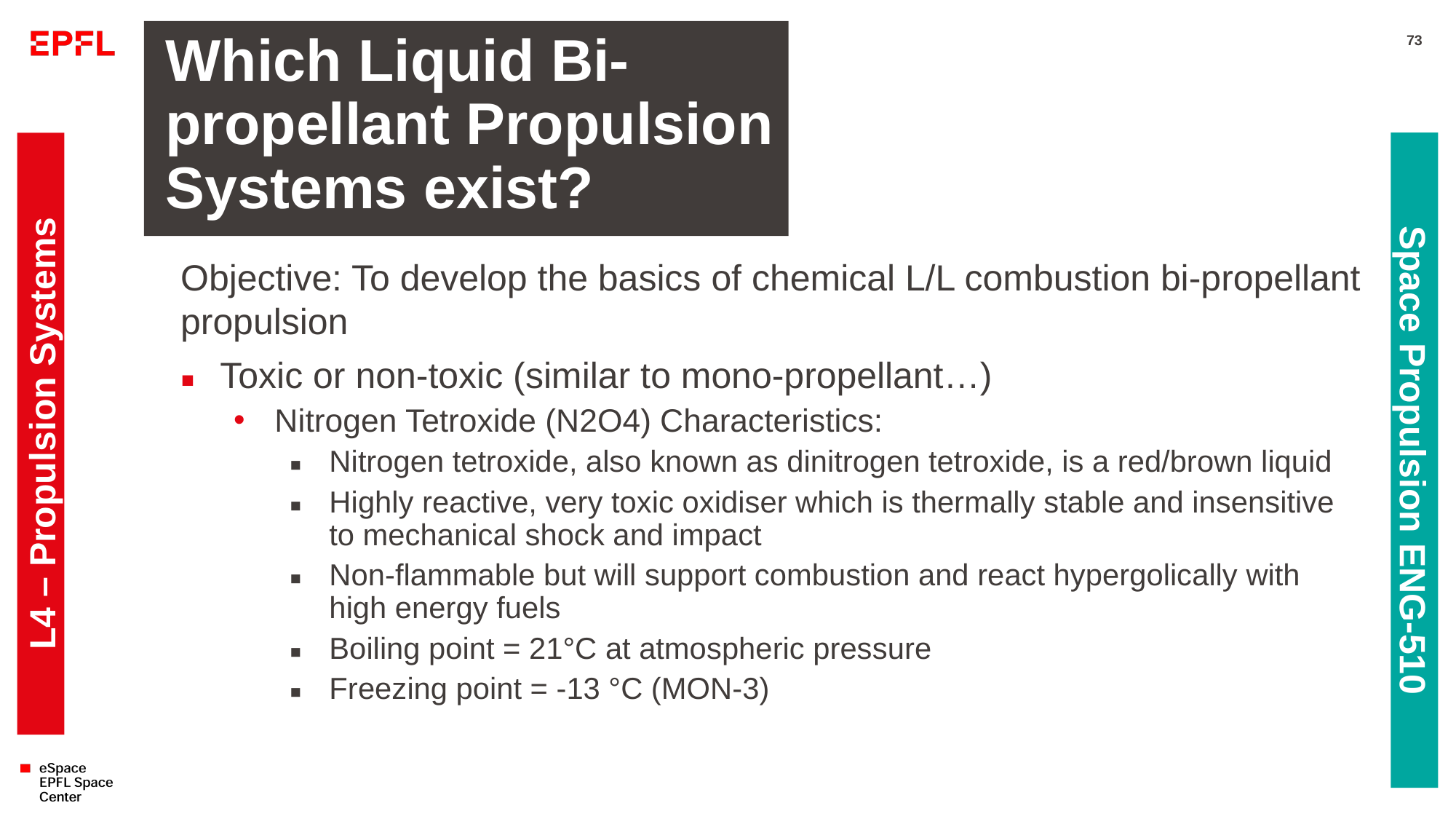

# Which Liquid Bi-propellant Propulsion Systems exist?
73
Objective: To develop the basics of chemical L/L combustion bi-propellant propulsion
Toxic or non-toxic (similar to mono-propellant…)
Nitrogen Tetroxide (N2O4) Characteristics:
Nitrogen tetroxide, also known as dinitrogen tetroxide, is a red/brown liquid
Highly reactive, very toxic oxidiser which is thermally stable and insensitive to mechanical shock and impact
Non-flammable but will support combustion and react hypergolically with high energy fuels
Boiling point = 21°C at atmospheric pressure
Freezing point = -13 °C (MON-3)

L4 – Propulsion Systems
Space Propulsion ENG-510